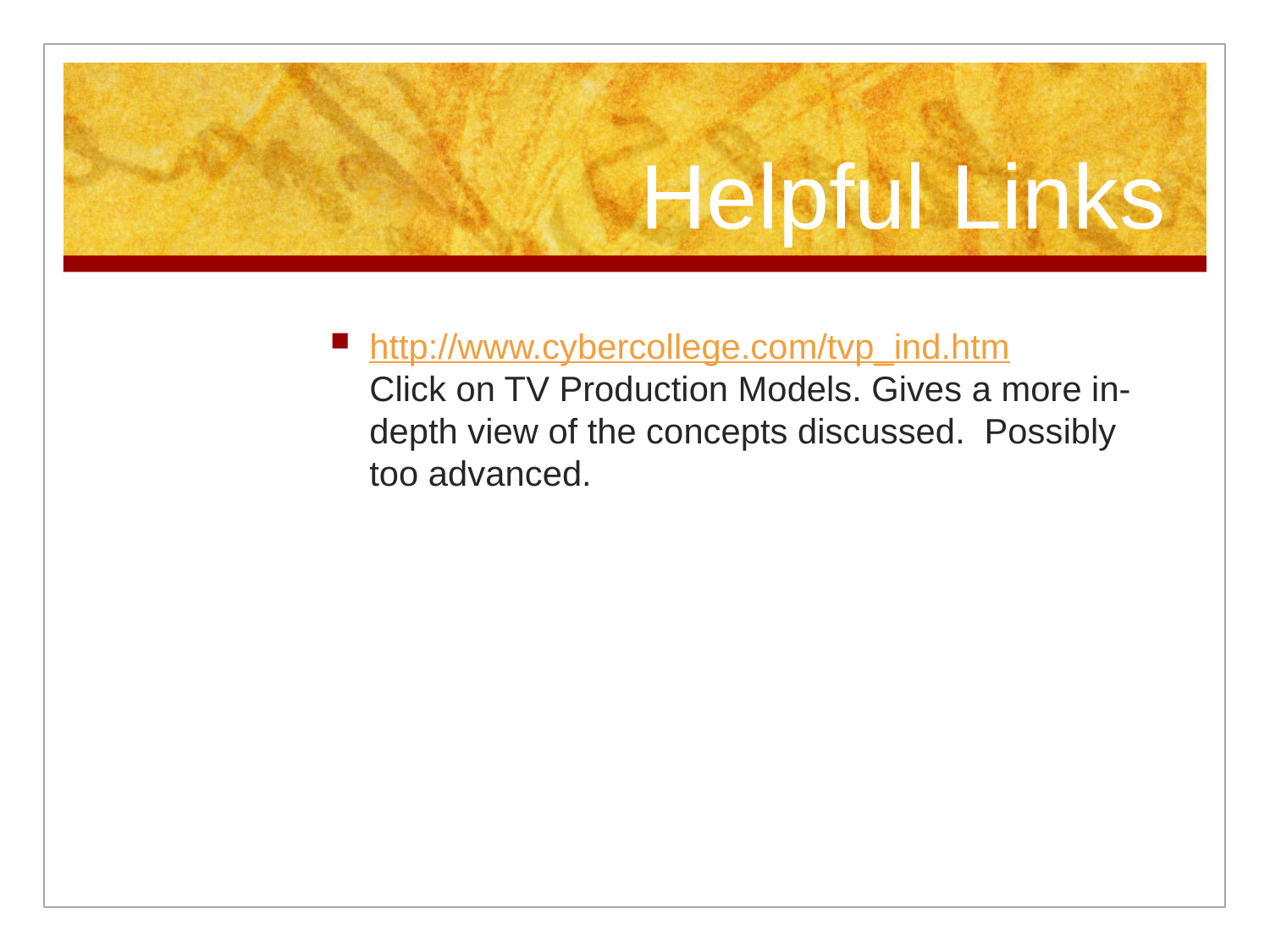

# Helpful Links
http://www.cybercollege.com/tvp_ind.htm
Click on TV Production Models. Gives a more in-depth view of the concepts discussed.  Possibly too advanced.